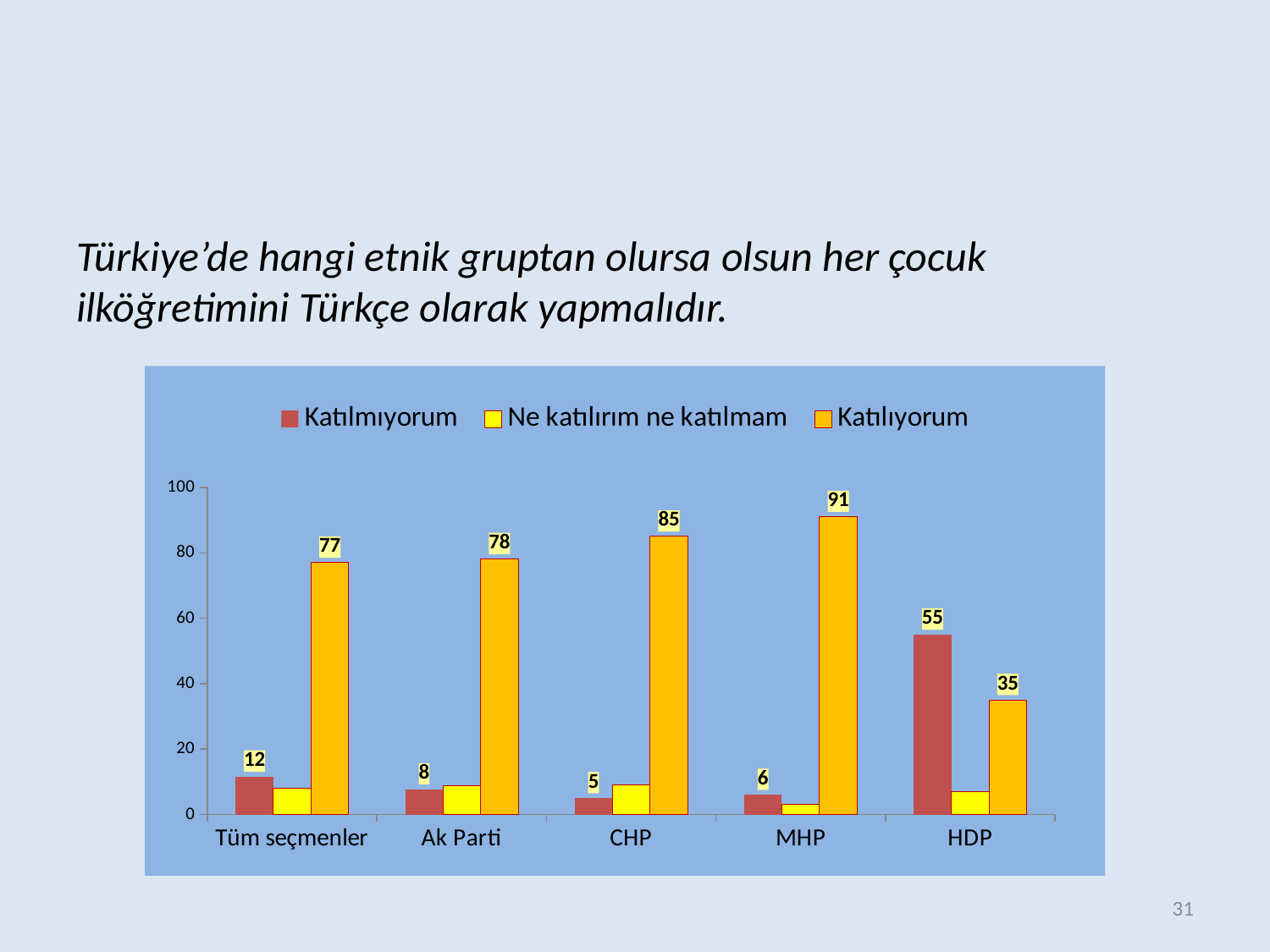

Türkiye’de hangi etnik gruptan olursa olsun her çocuk ilköğretimini Türkçe olarak yapmalıdır.

### Chart

| Category | Katılmıyorum | Ne katılırım ne katılmam | Katılıyorum |
|---|---|---|---|
| Tüm seçmenler | 11.600000000000001 | 7.9 | 77.0 |
| Ak Parti | 7.699999999999999 | 8.8 | 78.1 |
| CHP | 5.0 | 9.0 | 85.0 |
| MHP | 6.0 | 3.0 | 91.0 |
| HDP | 55.0 | 7.0 | 35.0 |
31